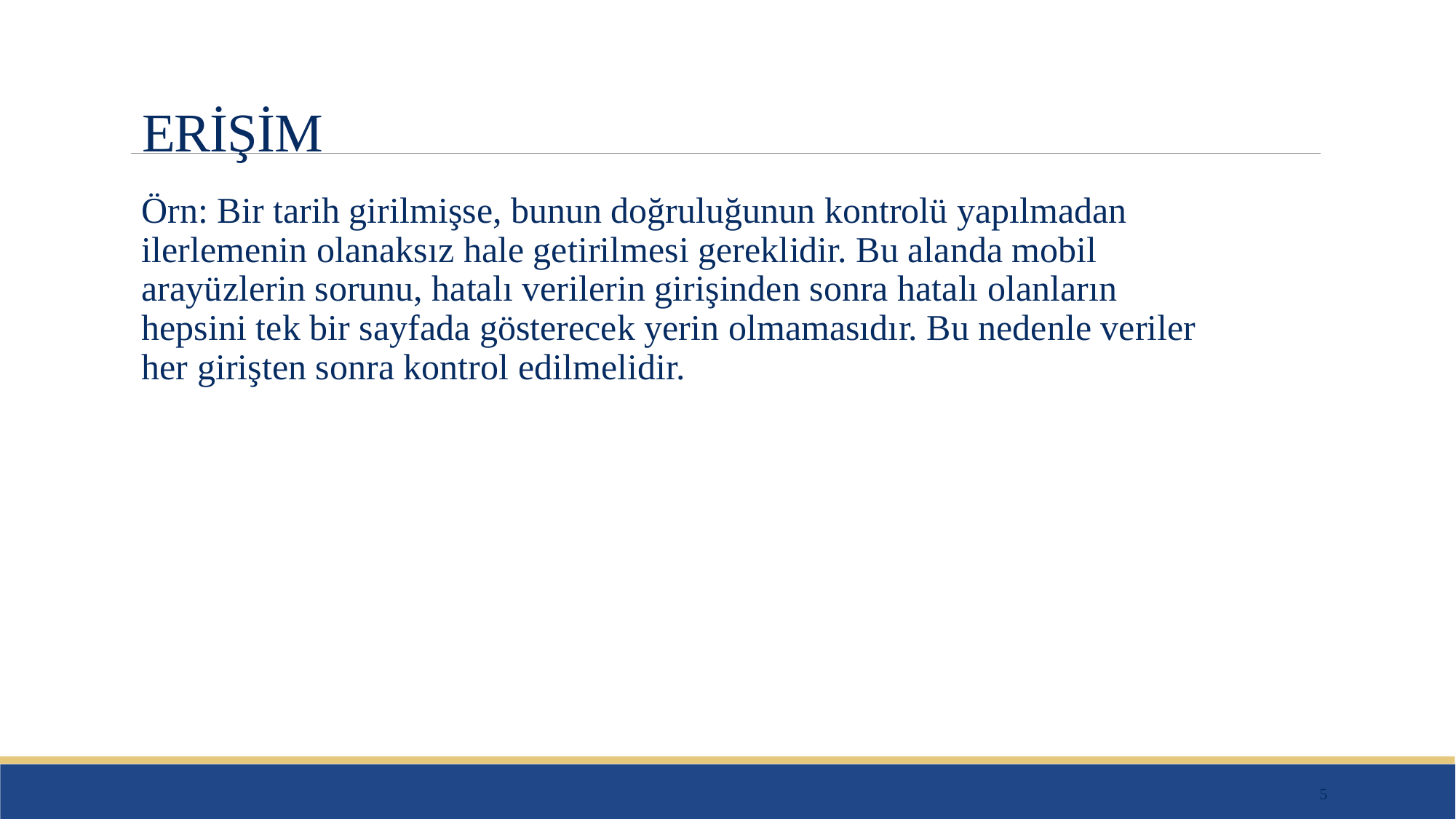

# ERİŞİM
Örn: Bir tarih girilmişse, bunun doğruluğunun kontrolü yapılmadan ilerlemenin olanaksız hale getirilmesi gereklidir. Bu alanda mobil arayüzlerin sorunu, hatalı verilerin girişinden sonra hatalı olanların hepsini tek bir sayfada gösterecek yerin olmamasıdır. Bu nedenle veriler her girişten sonra kontrol edilmelidir.

5